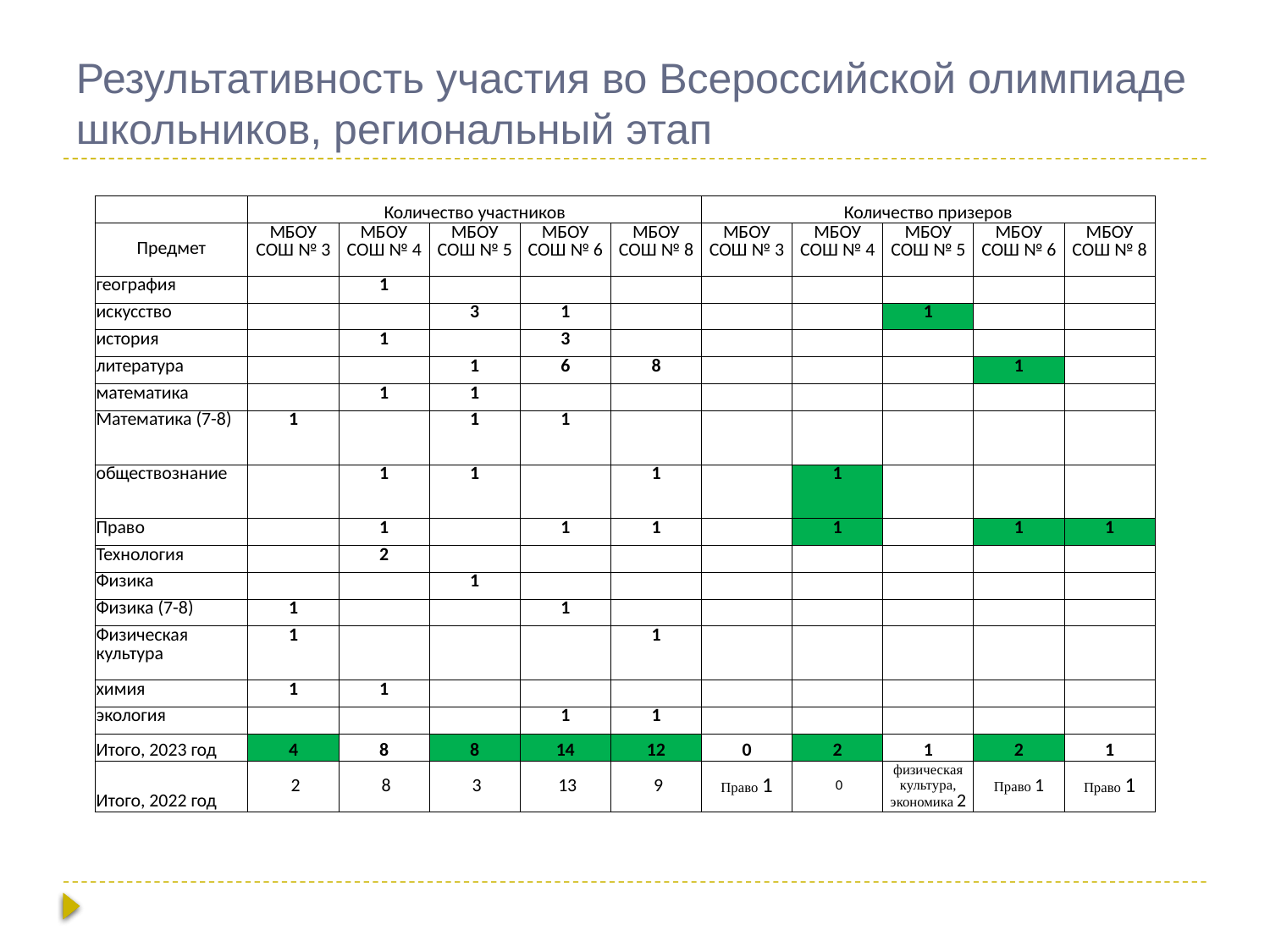

# Результативность участия во Всероссийской олимпиаде школьников, региональный этап
|  | Количество участников |  |  |  |  | Количество призеров |  |  |  |  |
| --- | --- | --- | --- | --- | --- | --- | --- | --- | --- | --- |
| Предмет | МБОУ СОШ № 3 | МБОУ СОШ № 4 | МБОУ СОШ № 5 | МБОУ СОШ № 6 | МБОУ СОШ № 8 | МБОУ СОШ № 3 | МБОУ СОШ № 4 | МБОУ СОШ № 5 | МБОУ СОШ № 6 | МБОУ СОШ № 8 |
| география |  | 1 |  |  |  |  |  |  |  |  |
| искусство |  |  | 3 | 1 |  |  |  | 1 |  |  |
| история |  | 1 |  | 3 |  |  |  |  |  |  |
| литература |  |  | 1 | 6 | 8 |  |  |  | 1 |  |
| математика |  | 1 | 1 |  |  |  |  |  |  |  |
| Математика (7-8) | 1 |  | 1 | 1 |  |  |  |  |  |  |
| обществознание |  | 1 | 1 |  | 1 |  | 1 |  |  |  |
| Право |  | 1 |  | 1 | 1 |  | 1 |  | 1 | 1 |
| Технология |  | 2 |  |  |  |  |  |  |  |  |
| Физика |  |  | 1 |  |  |  |  |  |  |  |
| Физика (7-8) | 1 |  |  | 1 |  |  |  |  |  |  |
| Физическая культура | 1 |  |  |  | 1 |  |  |  |  |  |
| химия | 1 | 1 |  |  |  |  |  |  |  |  |
| экология |  |  |  | 1 | 1 |  |  |  |  |  |
| Итого, 2023 год | 4 | 8 | 8 | 14 | 12 | 0 | 2 | 1 | 2 | 1 |
| Итого, 2022 год | 2 | 8 | 3 | 13 | 9 | Право 1 | 0 | физическая культура, экономика 2 | Право 1 | Право 1 |